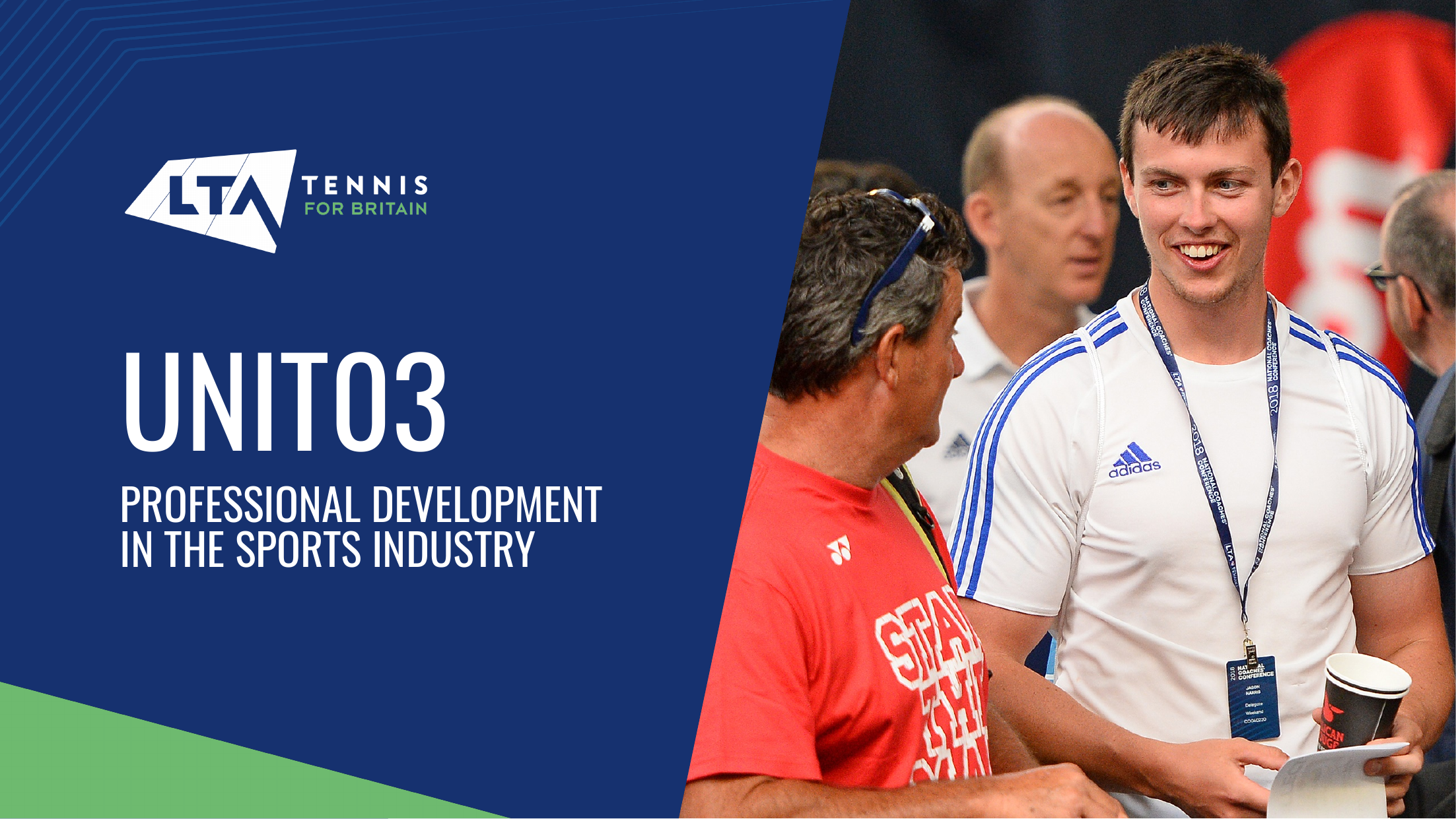

Unit03
Professional development in the sports industry